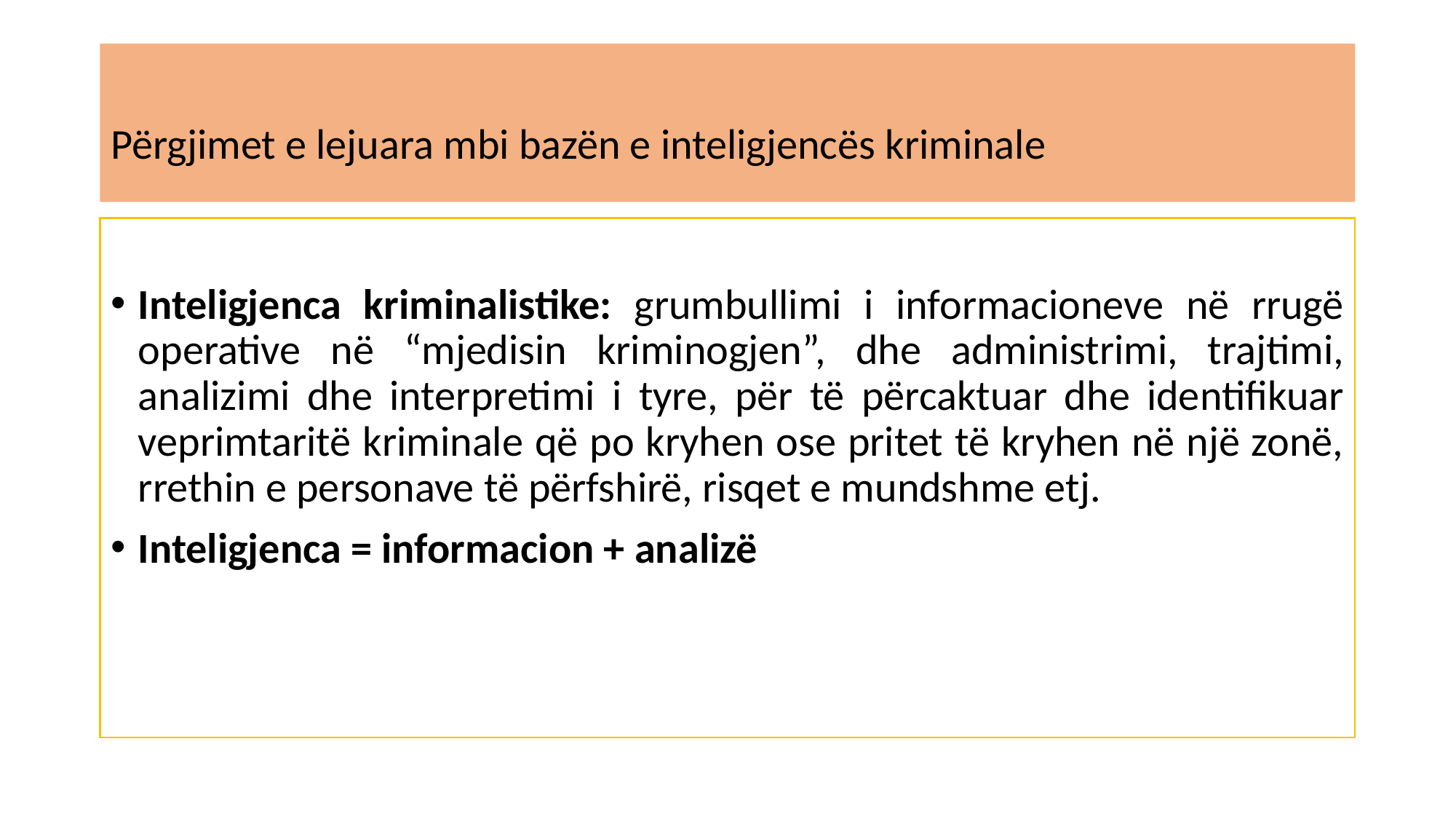

# Përgjimet e lejuara mbi bazën e inteligjencës kriminale

Inteligjenca kriminalistike: grumbullimi i informacioneve në rrugë operative në “mjedisin kriminogjen”, dhe administrimi, trajtimi, analizimi dhe interpretimi i tyre, për të përcaktuar dhe identifikuar veprimtaritë kriminale që po kryhen ose pritet të kryhen në një zonë, rrethin e personave të përfshirë, risqet e mundshme etj.
Inteligjenca = informacion + analizë